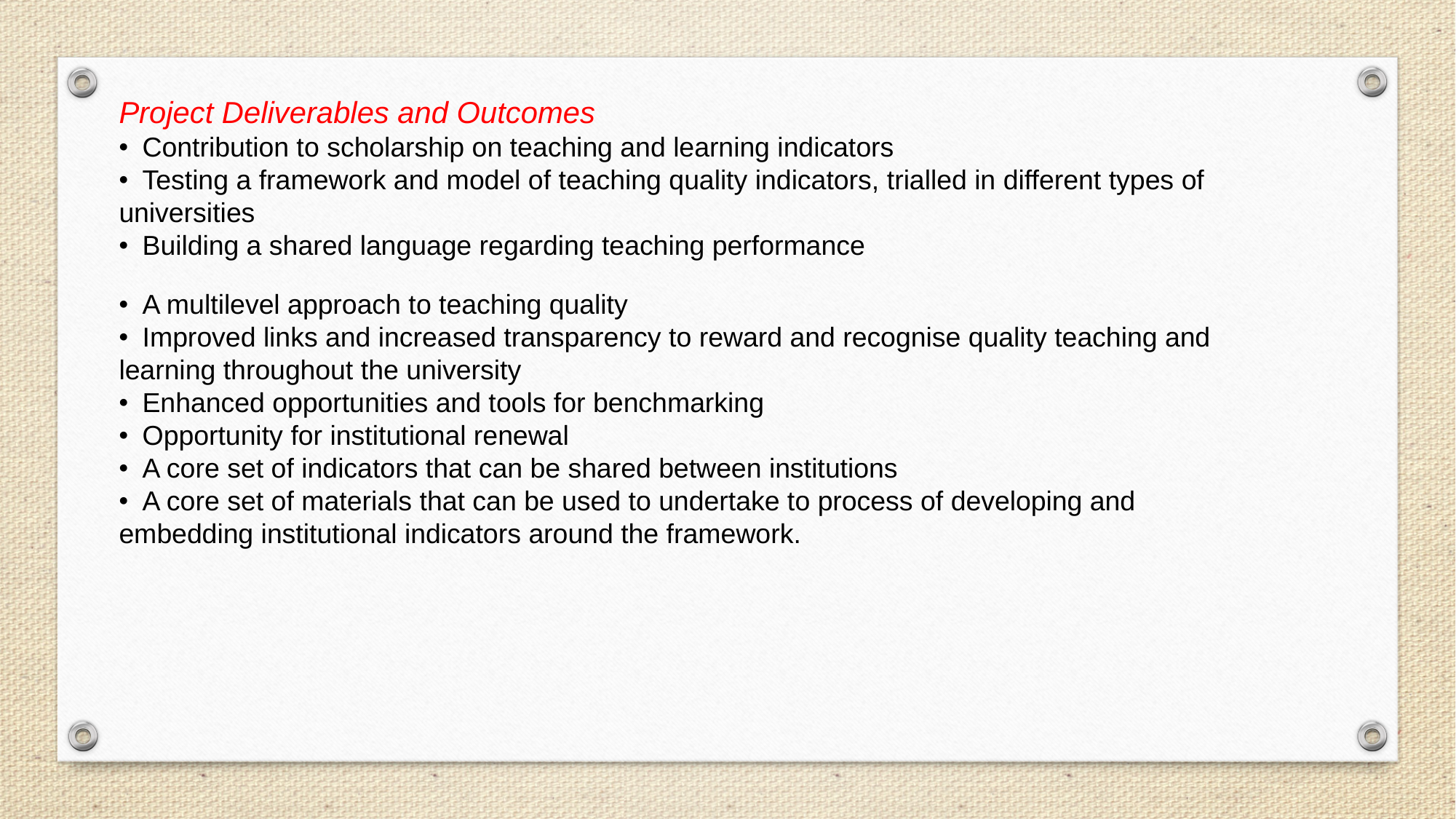

Project Deliverables and Outcomes
• Contribution to scholarship on teaching and learning indicators
• Testing a framework and model of teaching quality indicators, trialled in different types of
universities
• Building a shared language regarding teaching performance
• A multilevel approach to teaching quality
• Improved links and increased transparency to reward and recognise quality teaching and
learning throughout the university
• Enhanced opportunities and tools for benchmarking
• Opportunity for institutional renewal
• A core set of indicators that can be shared between institutions
• A core set of materials that can be used to undertake to process of developing and embedding institutional indicators around the framework.